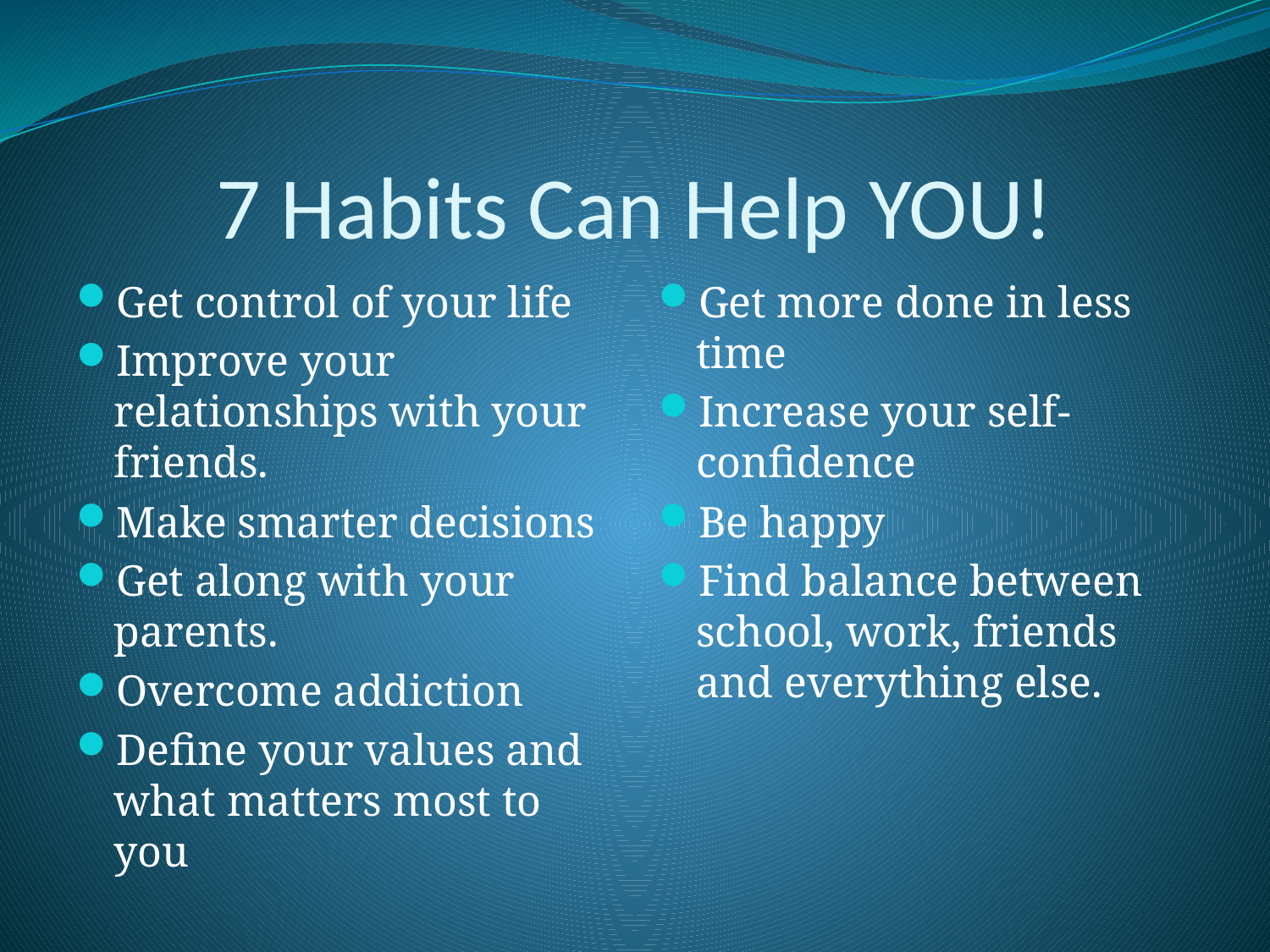

7 Habits Can Help YOU!
Get control of your life
Improve your relationships with your friends.
Make smarter decisions
Get along with your parents.
Overcome addiction
Define your values and what matters most to you

Get more done in less time
Increase your self-confidence
Be happy
Find balance between school, work, friends and everything else.